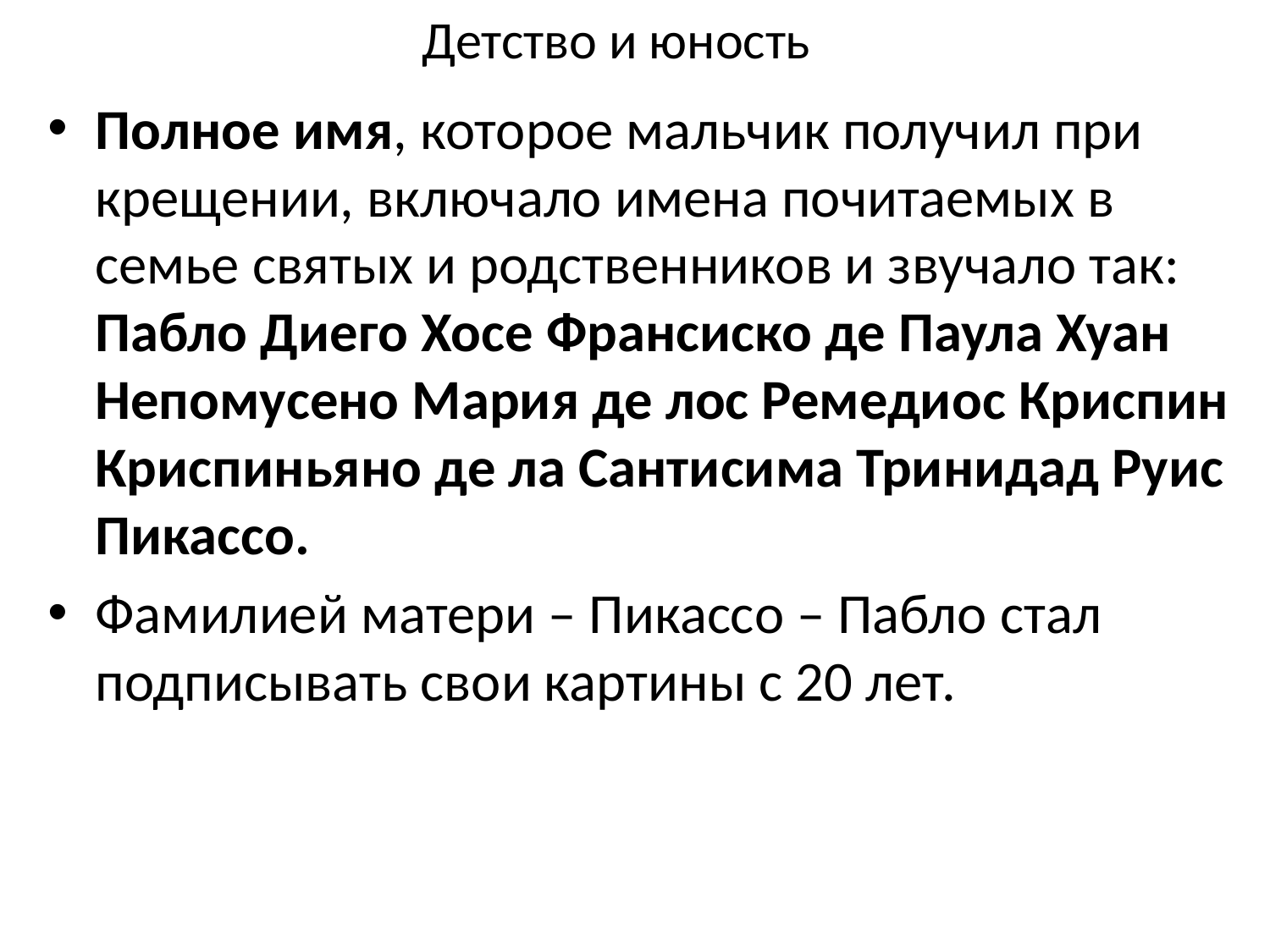

# Детство и юность
Полное имя, которое мальчик получил при крещении, включало имена почитаемых в семье святых и родственников и звучало так: Пабло Диего Хосе Франсиско де Паула Хуан Непомусено Мария де лос Ремедиос Криспин Криспиньяно де ла Сантисима Тринидад Руис Пикассо.
Фамилией матери – Пикассо – Пабло стал подписывать свои картины с 20 лет.